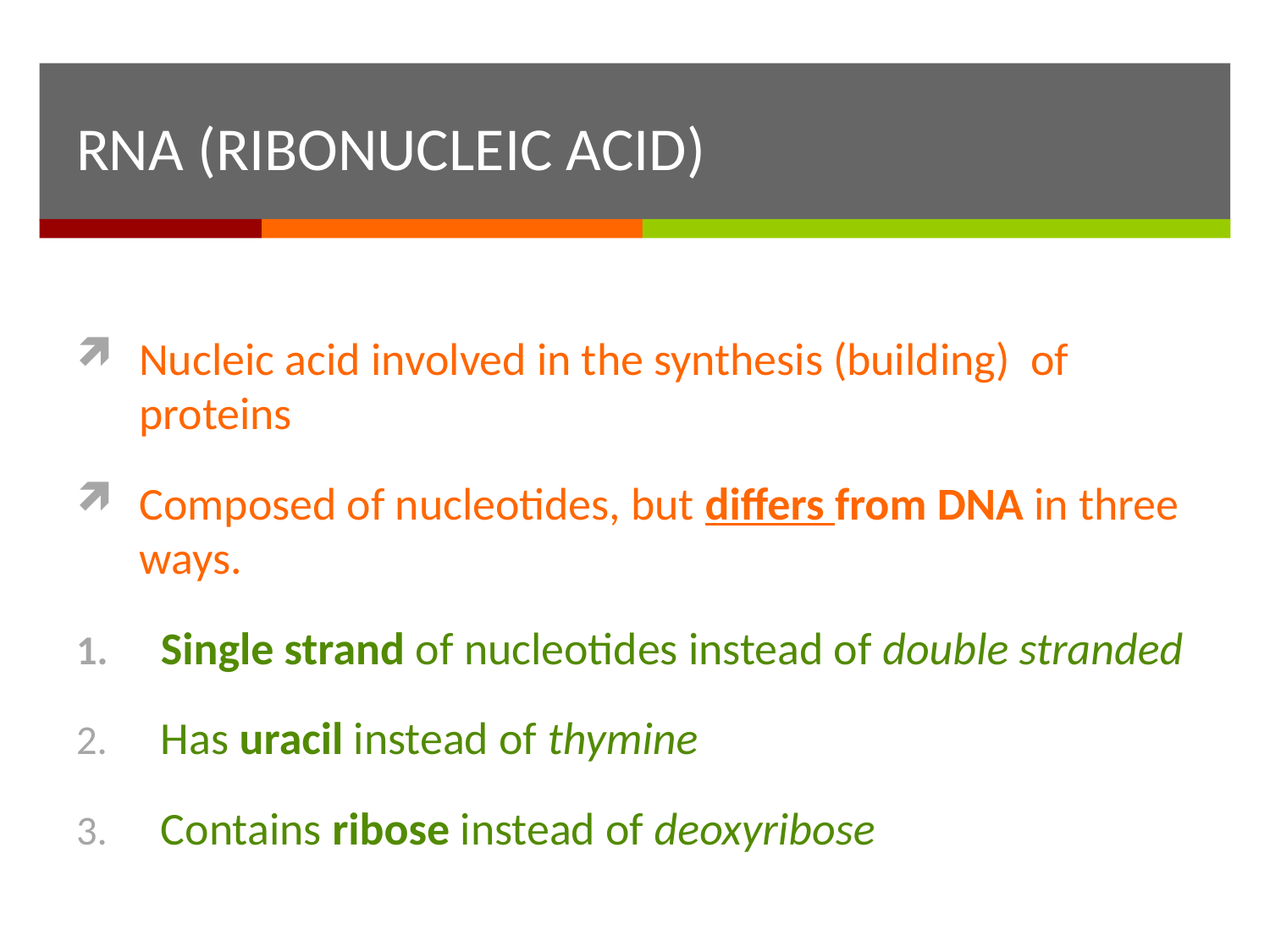

RNA (RIBONUCLEIC ACID)

Nucleic acid involved in the synthesis (building)  of proteins
Composed of nucleotides, but differs from DNA in three ways.
Single strand of nucleotides instead of double stranded
Has uracil instead of thymine
Contains ribose instead of deoxyribose